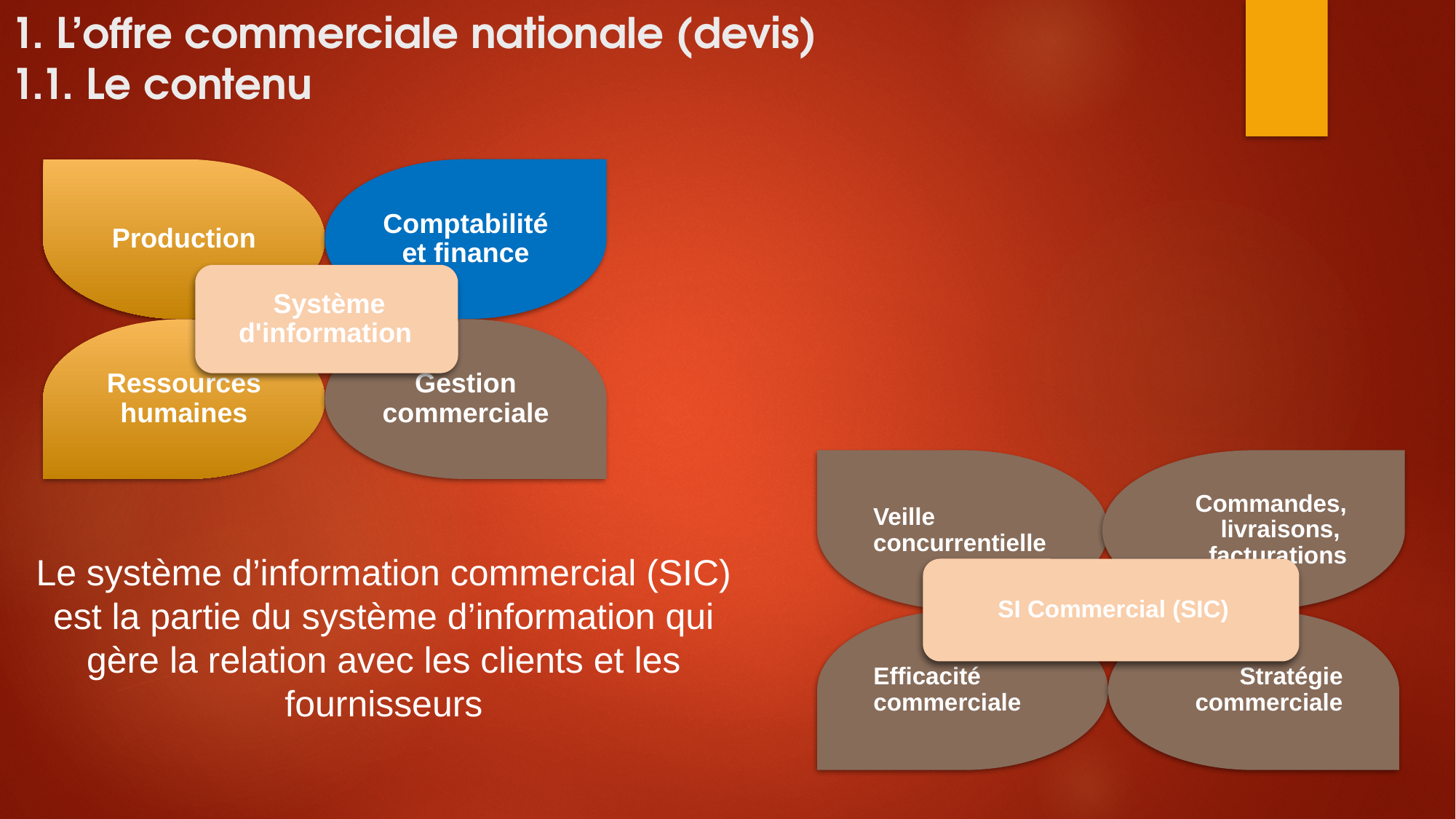

# 1. L’offre commerciale nationale (devis) 1.1. Le contenu
Production
Comptabilité et finance
Ressources humaines
Gestion commerciale
Système d'information
Veille concurrentielle
Commandes, livraisons,  facturations
Efficacité commerciale
Stratégie commerciale
SI Commercial (SIC)
Le système d’information commercial (SIC) est la partie du système d’information qui gère la relation avec les clients et les fournisseurs